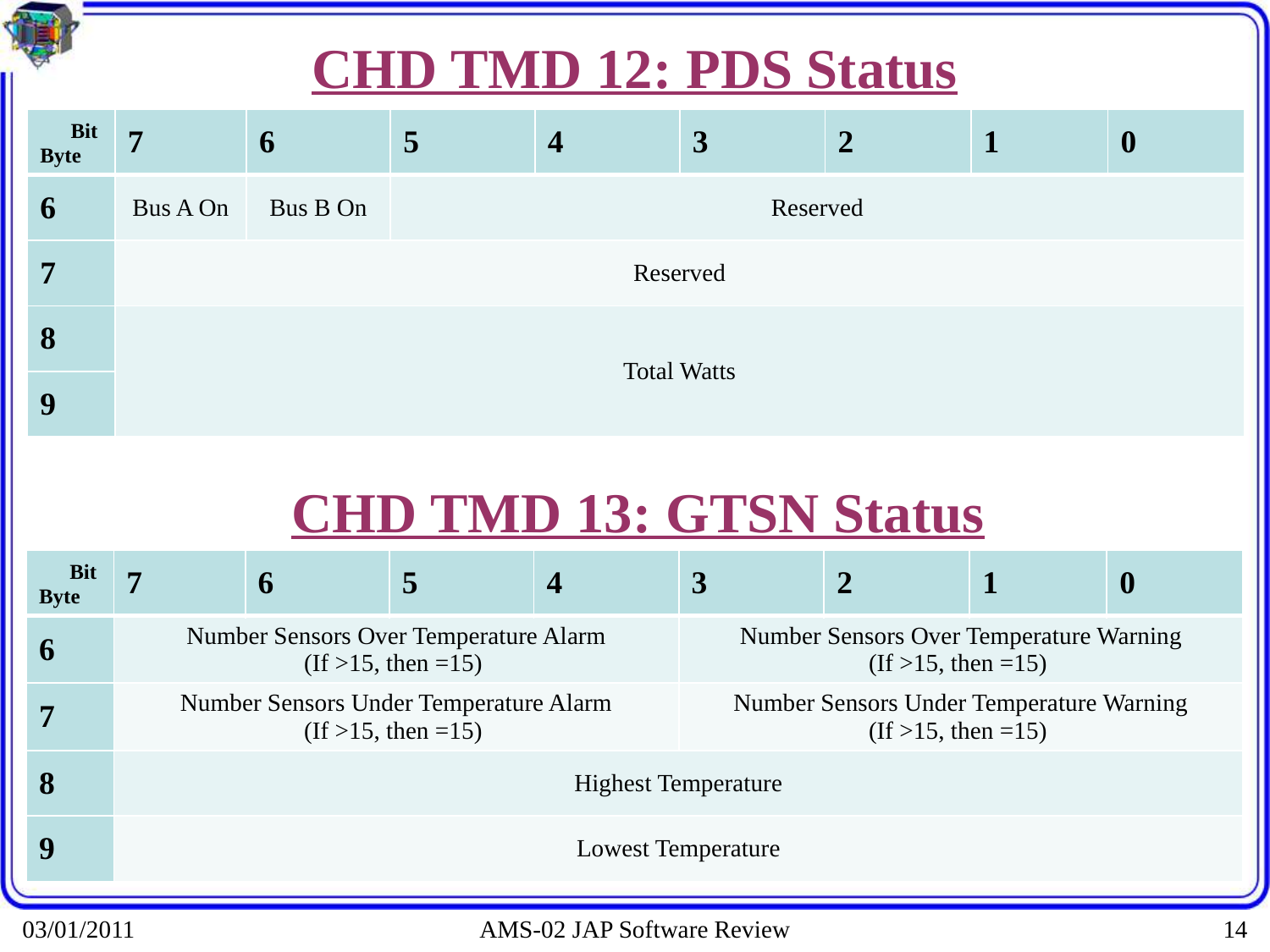

# CHD TMD 12: PDS Status
| Bit Byte | 7 | 6 | 5 | 4 | 3 | 2 | 1 | 0 |
| --- | --- | --- | --- | --- | --- | --- | --- | --- |
| 6 | Bus A On | Bus B On | Reserved |  |  |  |  |  |
| 7 | Reserved |  |  |  |  |  |  |  |
| 8 | Total Watts |  |  |  |  |  |  |  |
| 9 |  |  |  |  |  |  |  |  |
CHD TMD 13: GTSN Status
| Bit Byte | 7 | 6 | 5 | 4 | 3 | 2 | 1 | 0 |
| --- | --- | --- | --- | --- | --- | --- | --- | --- |
| 6 | Number Sensors Over Temperature Alarm (If >15, then =15) |  |  |  | Number Sensors Over Temperature Warning (If >15, then =15) |  |  |  |
| 7 | Number Sensors Under Temperature Alarm (If >15, then =15) |  |  |  | Number Sensors Under Temperature Warning (If >15, then =15) |  |  |  |
| 8 | Highest Temperature |  |  |  |  |  |  |  |
| 9 | Lowest Temperature |  |  |  |  |  |  |  |
03/01/2011
AMS-02 JAP Software Review
14